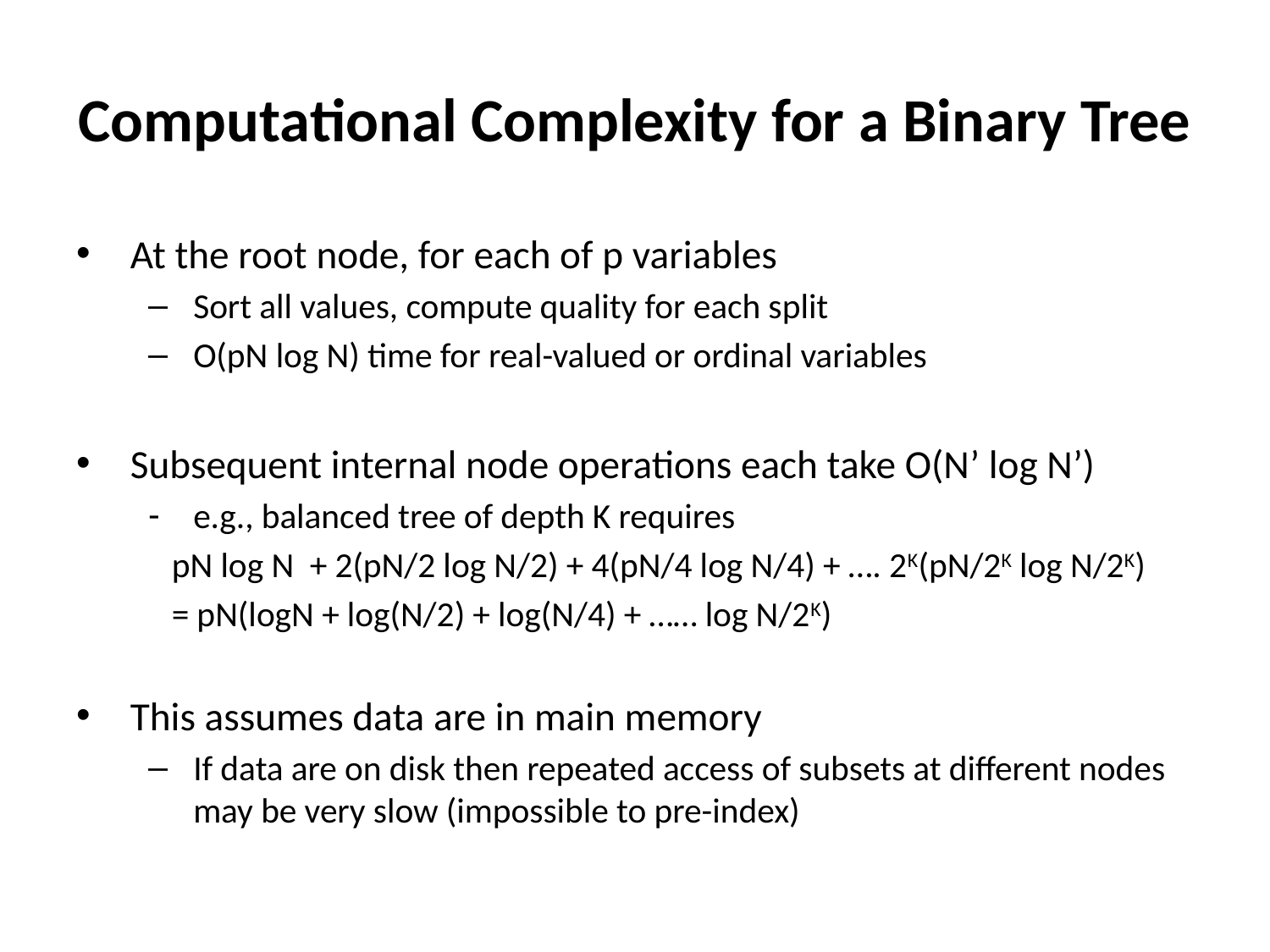

# Computational Complexity for a Binary Tree
At the root node, for each of p variables
Sort all values, compute quality for each split
O(pN log N) time for real-valued or ordinal variables

Subsequent internal node operations each take O(N’ log N’)
e.g., balanced tree of depth K requires
   pN log N  + 2(pN/2 log N/2) + 4(pN/4 log N/4) + …. 2K(pN/2K log N/2K)
   = pN(logN + log(N/2) + log(N/4) + …… log N/2K)

This assumes data are in main memory
If data are on disk then repeated access of subsets at different nodes may be very slow (impossible to pre-index)